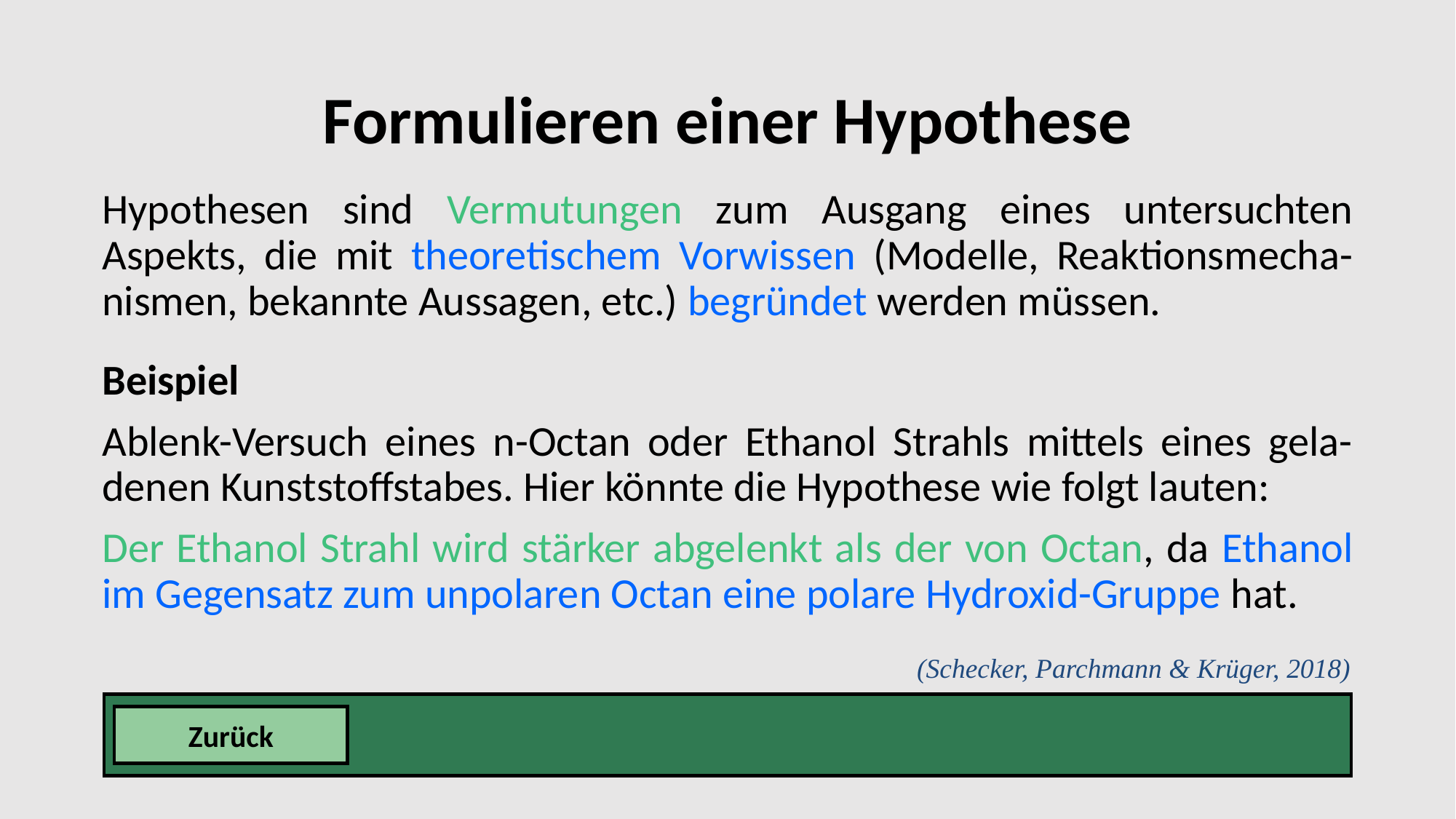

# Formulieren einer Hypothese
Hypothesen sind Vermutungen zum Ausgang eines untersuchten Aspekts, die mit theoretischem Vorwissen (Modelle, Reaktionsmecha-nismen, bekannte Aussagen, etc.) begründet werden müssen.

Beispiel
Ablenk-Versuch eines n-Octan oder Ethanol Strahls mittels eines gela-denen Kunststoffstabes. Hier könnte die Hypothese wie folgt lauten:
Der Ethanol Strahl wird stärker abgelenkt als der von Octan, da Ethanol im Gegensatz zum unpolaren Octan eine polare Hydroxid-Gruppe hat.
(Schecker, Parchmann & Krüger, 2018)

Zurück